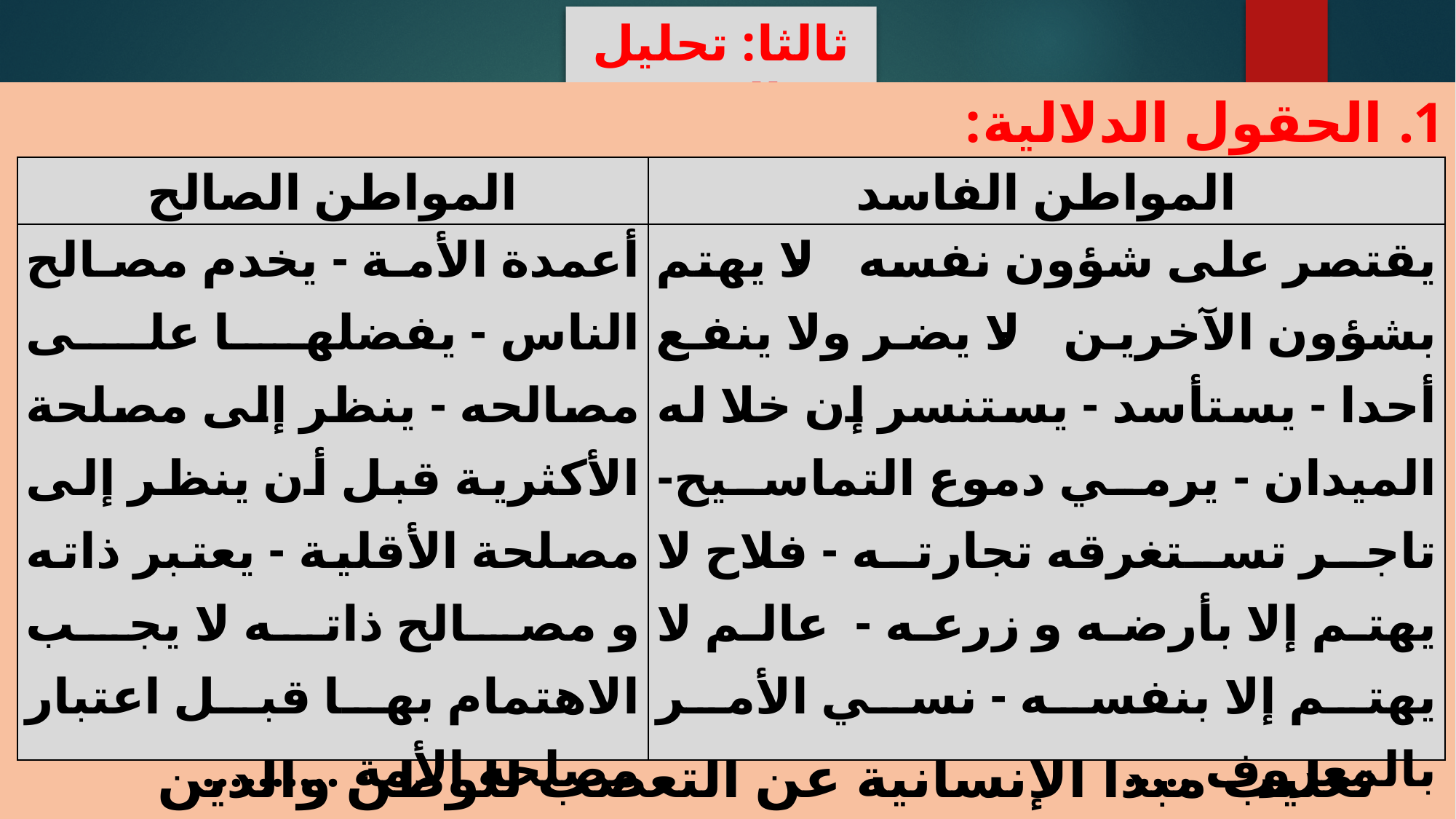

ثالثا: تحليل النص
الحقول الدلالية:

ينسجم هذا الحضور مع تأكيد الكاتب على ضرورة تغليب مبدأ الإنسانية عن التعصب للوطن والدين والجنس
| المواطن الصالح | المواطن الفاسد |
| --- | --- |
| أعمدة الأمة - يخدم مصالح الناس - يفضلها على مصالحه - ينظر إلى مصلحة الأكثرية قبل أن ينظر إلى مصلحة الأقلية - يعتبر ذاته و مصالح ذاته لا يجب الاهتمام بها قبل اعتبار مصلحة الأمة .......... | يقتصر على شؤون نفسه - لا يهتم بشؤون الآخرين - لا يضر ولا ينفع أحدا - يستأسد - يستنسر إن خلا له الميدان - يرمي دموع التماسيح- تاجر تستغرقه تجارته - فلاح لا يهتم إلا بأرضه و زرعه - عالم لا يهتم إلا بنفسه - نسي الأمر بالمعروف ..... |